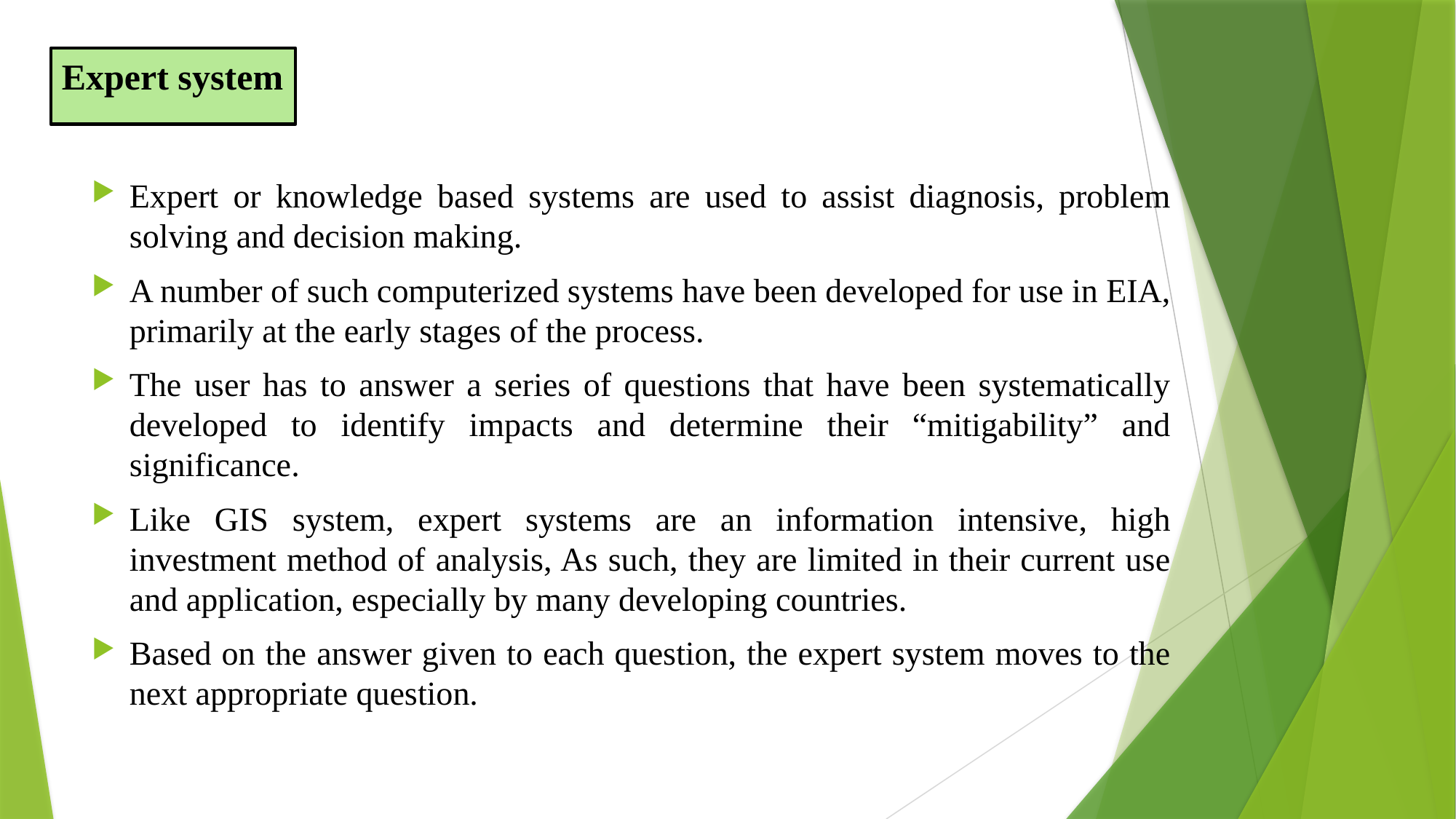

# Expert system
Expert or knowledge based systems are used to assist diagnosis, problem solving and decision making.
A number of such computerized systems have been developed for use in EIA, primarily at the early stages of the process.
The user has to answer a series of questions that have been systematically developed to identify impacts and determine their “mitigability” and significance.
Like GIS system, expert systems are an information intensive, high investment method of analysis, As such, they are limited in their current use and application, especially by many developing countries.
Based on the answer given to each question, the expert system moves to the next appropriate question.